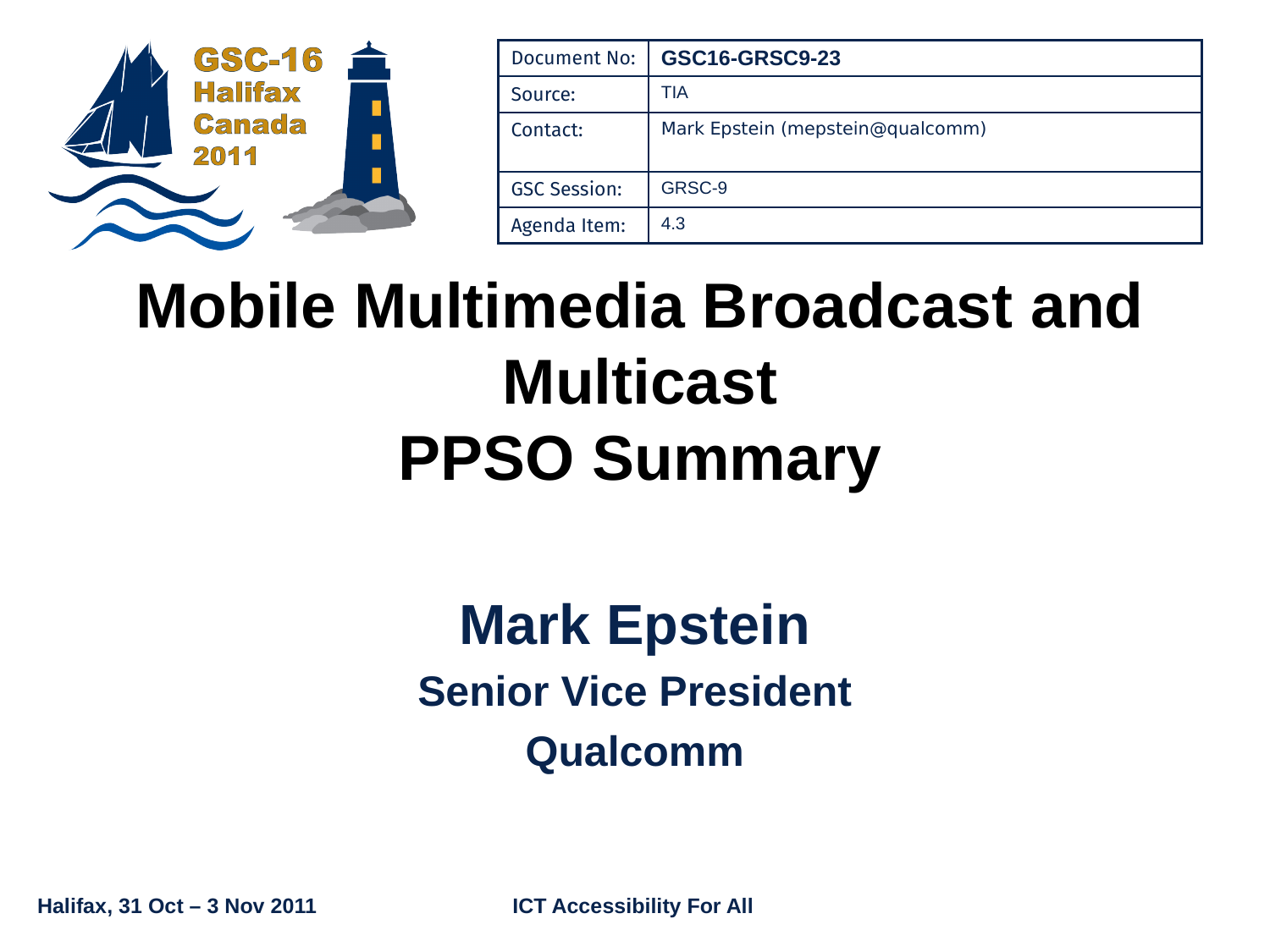

| Document No: | GSC16-GRSC9-23 |
| --- | --- |
| Source: | TIA |
| Contact: | Mark Epstein (mepstein@qualcomm) |
| GSC Session: | GRSC-9 |
| Agenda Item: | 4.3 |
# Mobile Multimedia Broadcast and Multicast PPSO Summary
Mark Epstein
Senior Vice President
Qualcomm